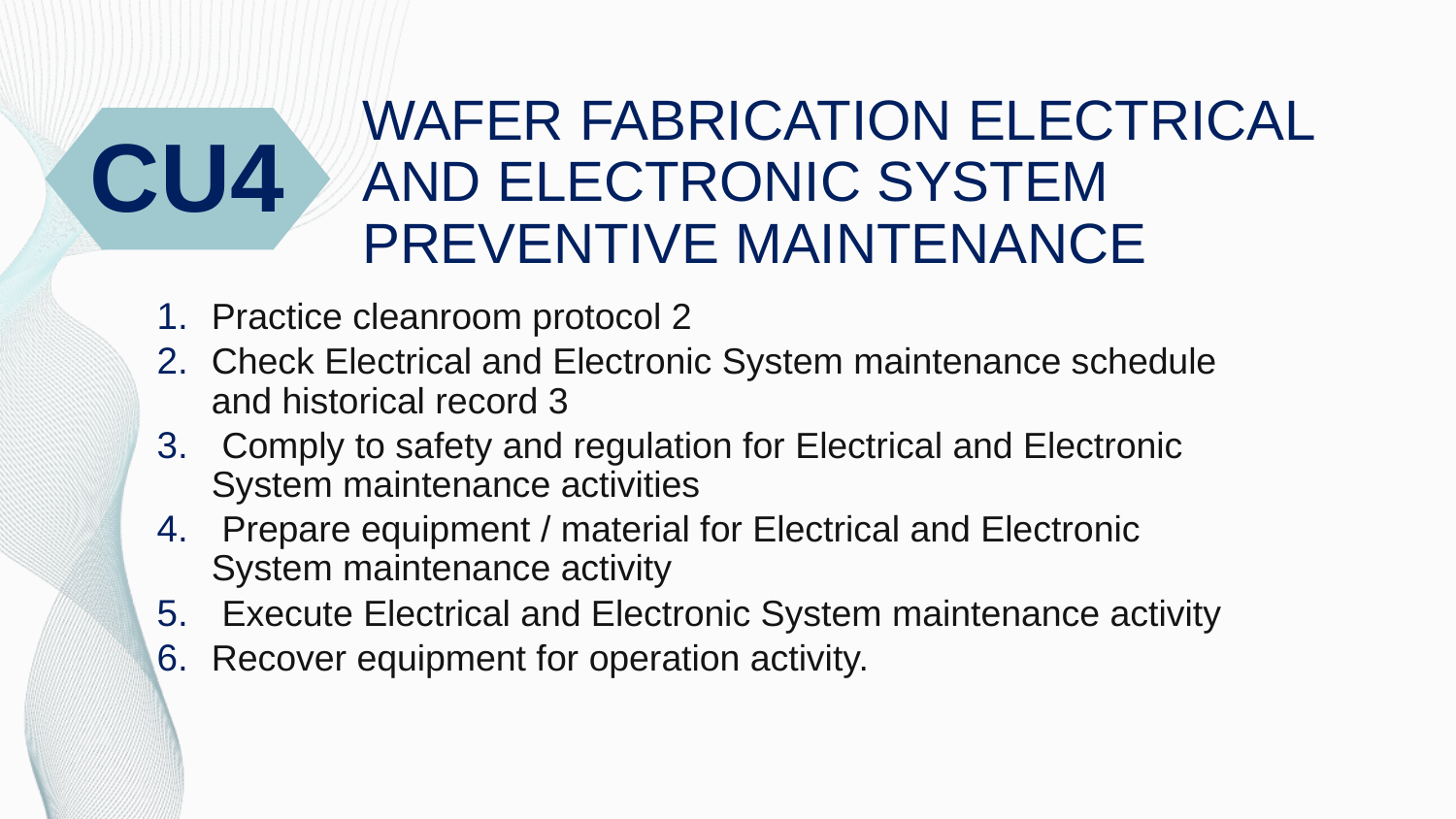

CU4
# WAFER FABRICATION ELECTRICAL AND ELECTRONIC SYSTEM PREVENTIVE MAINTENANCE
Practice cleanroom protocol 2
Check Electrical and Electronic System maintenance schedule and historical record 3
 Comply to safety and regulation for Electrical and Electronic System maintenance activities
 Prepare equipment / material for Electrical and Electronic System maintenance activity
 Execute Electrical and Electronic System maintenance activity
Recover equipment for operation activity.